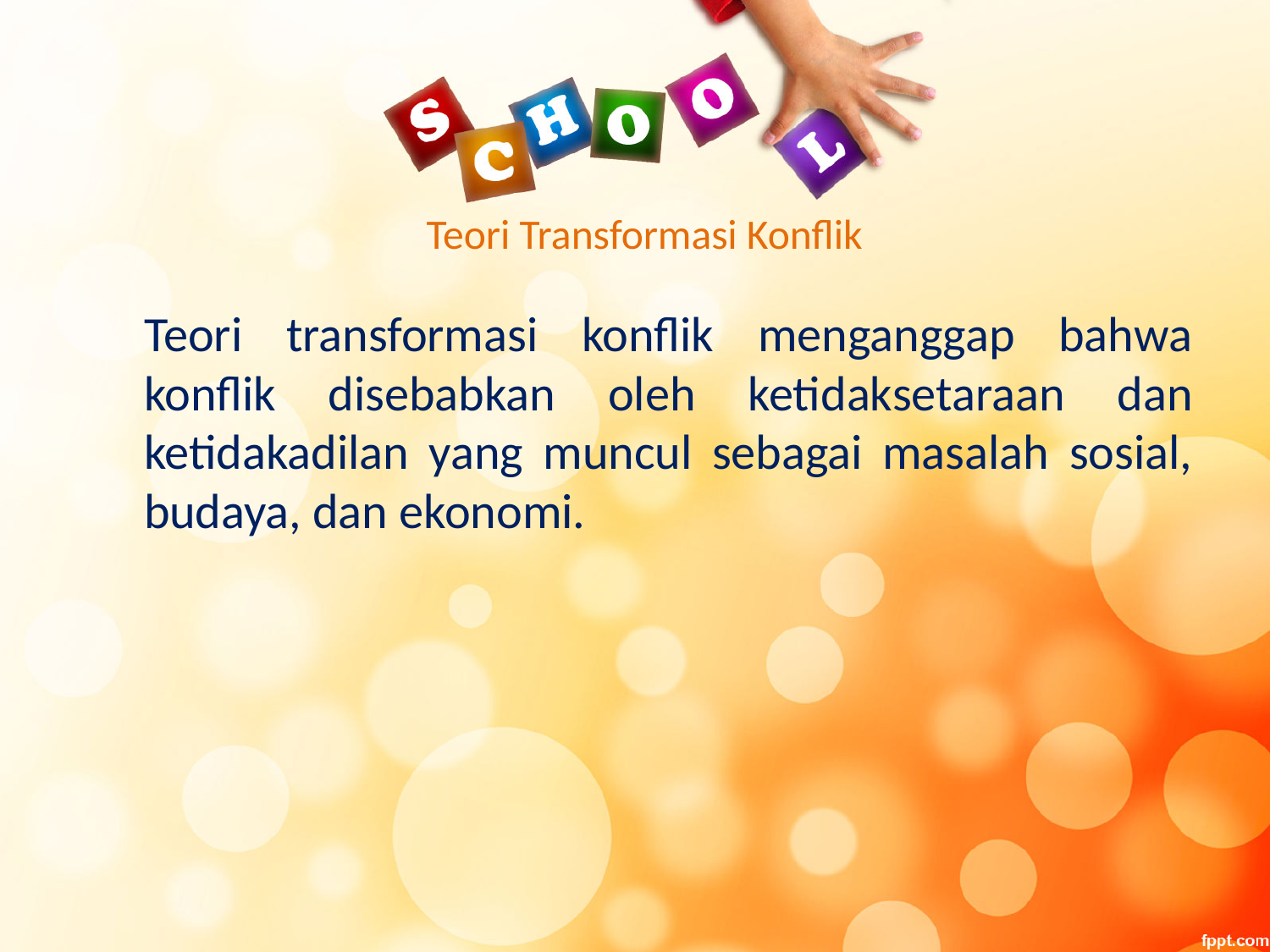

# Teori Transformasi Konflik
	Teori transformasi konflik menganggap bahwa konflik disebabkan oleh ketidaksetaraan dan ketidakadilan yang muncul sebagai masalah sosial, budaya, dan ekonomi.